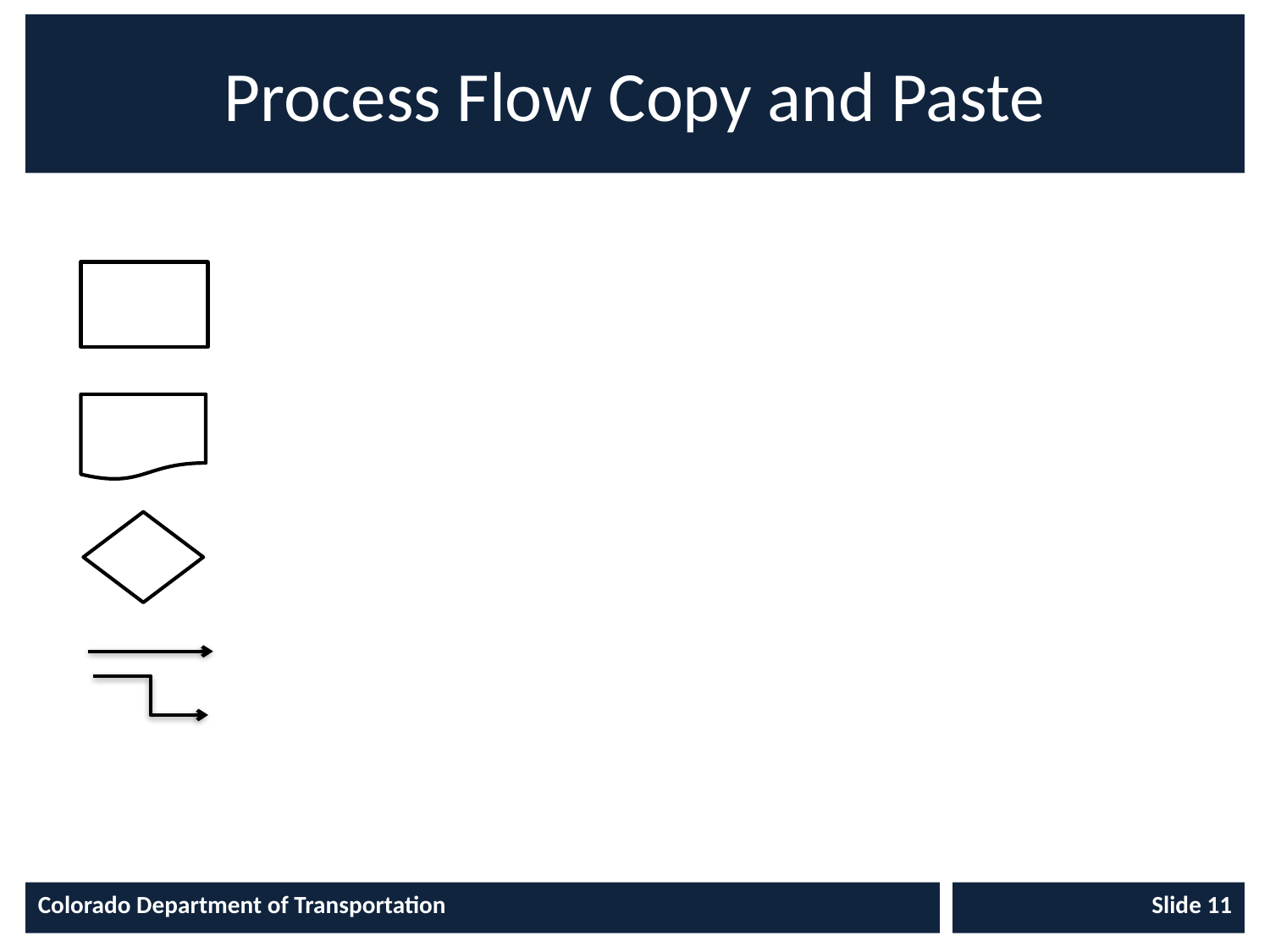

# Process Flow Copy and Paste

Colorado Department of Transportation
Slide 11